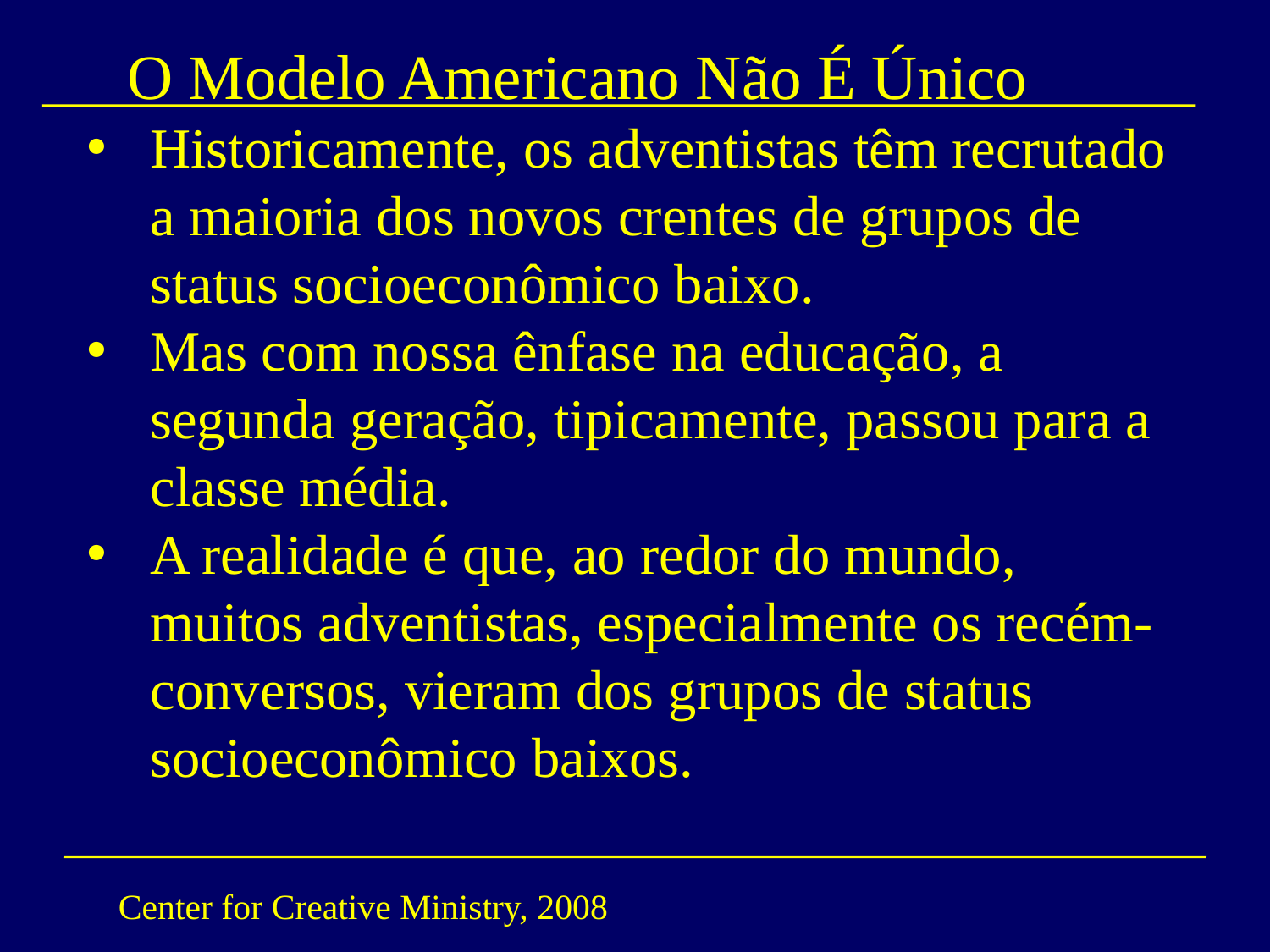

# O Modelo Americano Não É Único

Historicamente, os adventistas têm recrutado a maioria dos novos crentes de grupos de status socioeconômico baixo.
Mas com nossa ênfase na educação, a segunda geração, tipicamente, passou para a classe média.
A realidade é que, ao redor do mundo, muitos adventistas, especialmente os recém-conversos, vieram dos grupos de status socioeconômico baixos.

Center for Creative Ministry, 2008